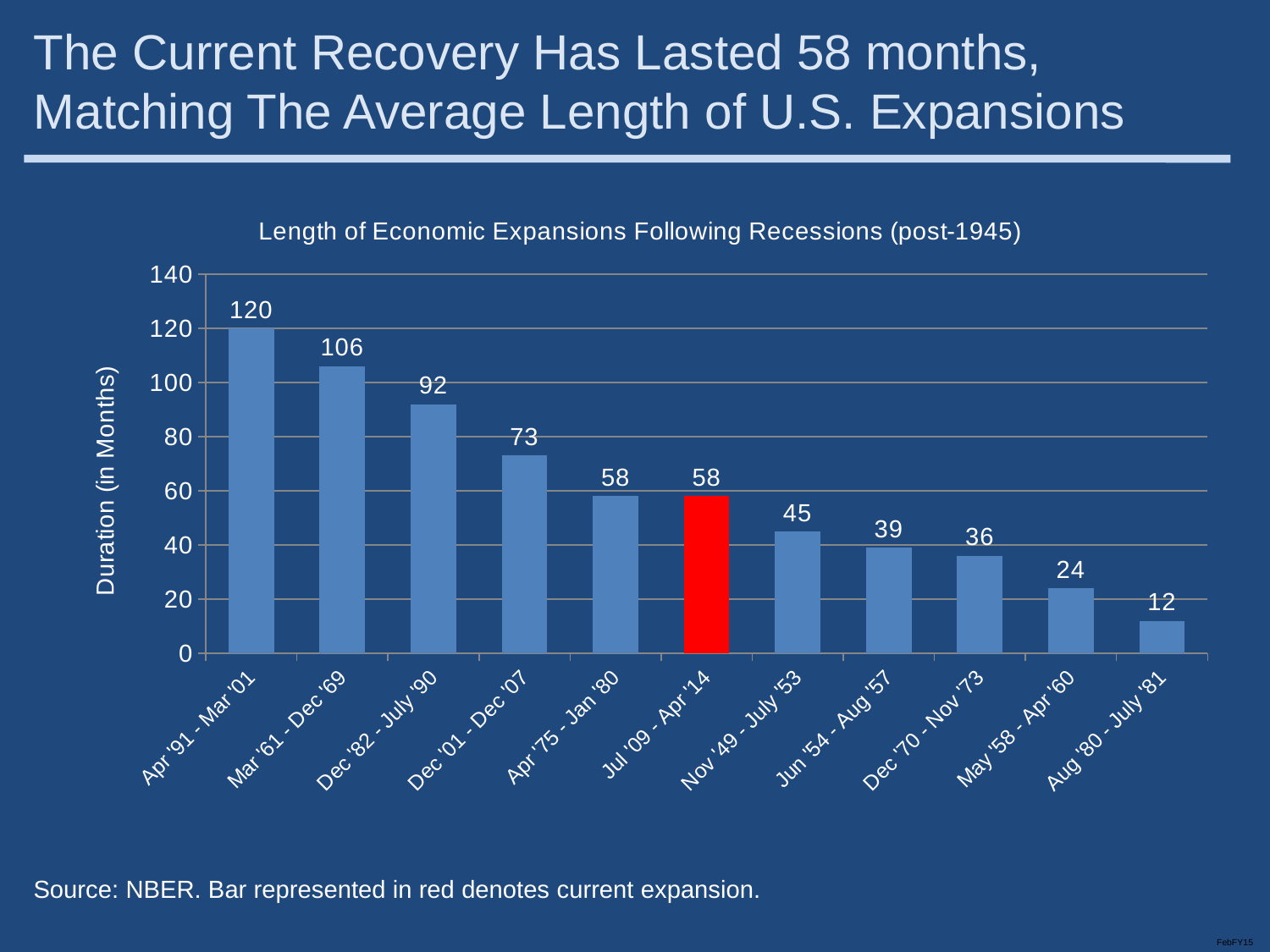

# The Current Recovery Has Lasted 58 months, Matching The Average Length of U.S. Expansions

### Chart: Length of Economic Expansions Following Recessions (post-1945)

| Category | Duration in Months |
|---|---|
| Apr '91 - Mar '01 | 120.0 |
| Mar '61 - Dec '69 | 106.0 |
| Dec '82 - July '90 | 92.0 |
| Dec '01 - Dec '07 | 73.0 |
| Apr '75 - Jan '80 | 58.0 |
| Jul '09 - Apr '14 | 58.0 |
| Nov '49 - July '53 | 45.0 |
| Jun '54 - Aug '57 | 39.0 |
| Dec '70 - Nov '73 | 36.0 |
| May '58 - Apr '60 | 24.0 |
| Aug '80 - July '81 | 12.0 |
Source: NBER. Bar represented in red denotes current expansion.